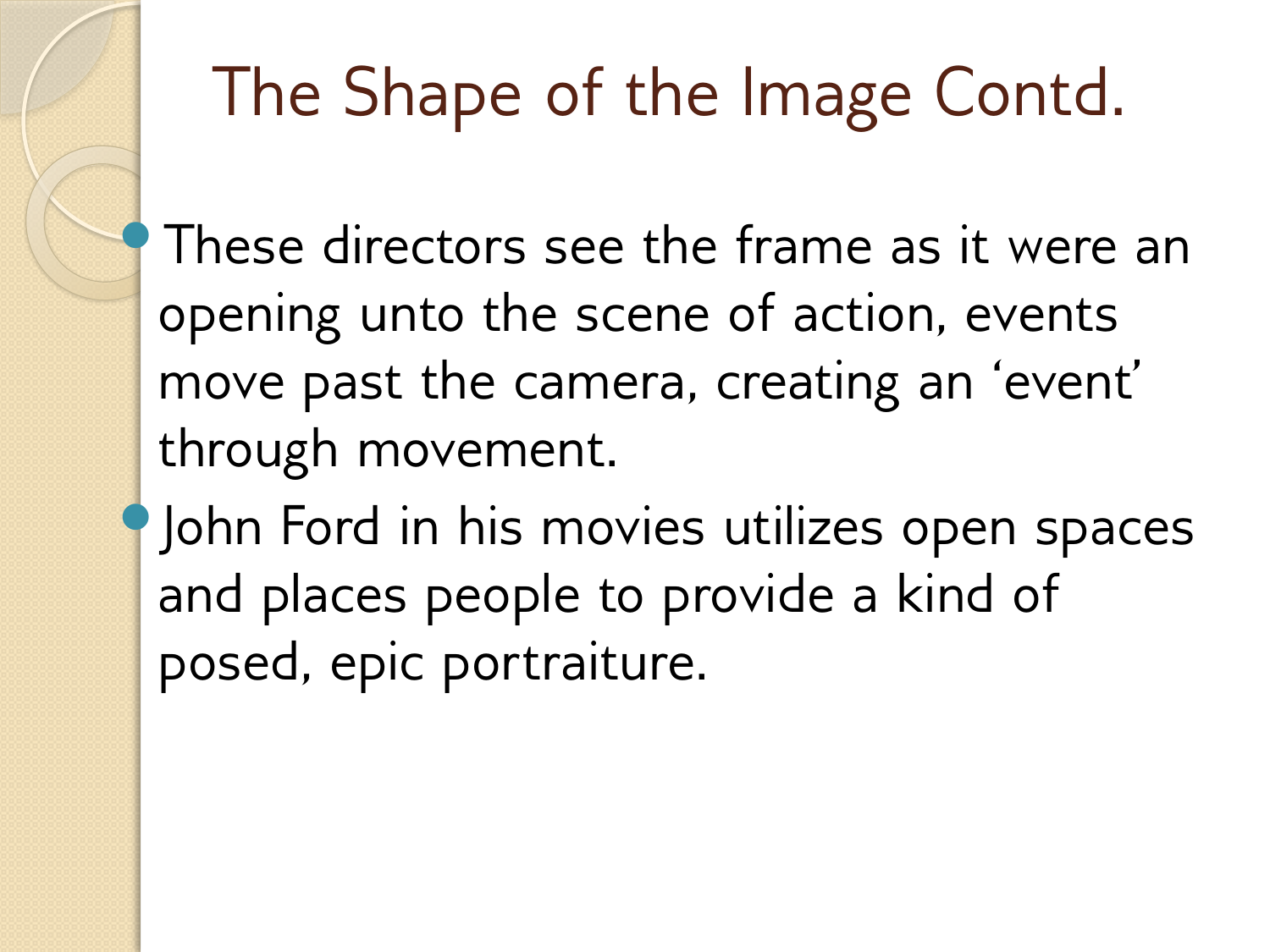

# The Shape of the Image Contd.
These directors see the frame as it were an opening unto the scene of action, events move past the camera, creating an ‘event’ through movement.
John Ford in his movies utilizes open spaces and places people to provide a kind of posed, epic portraiture.